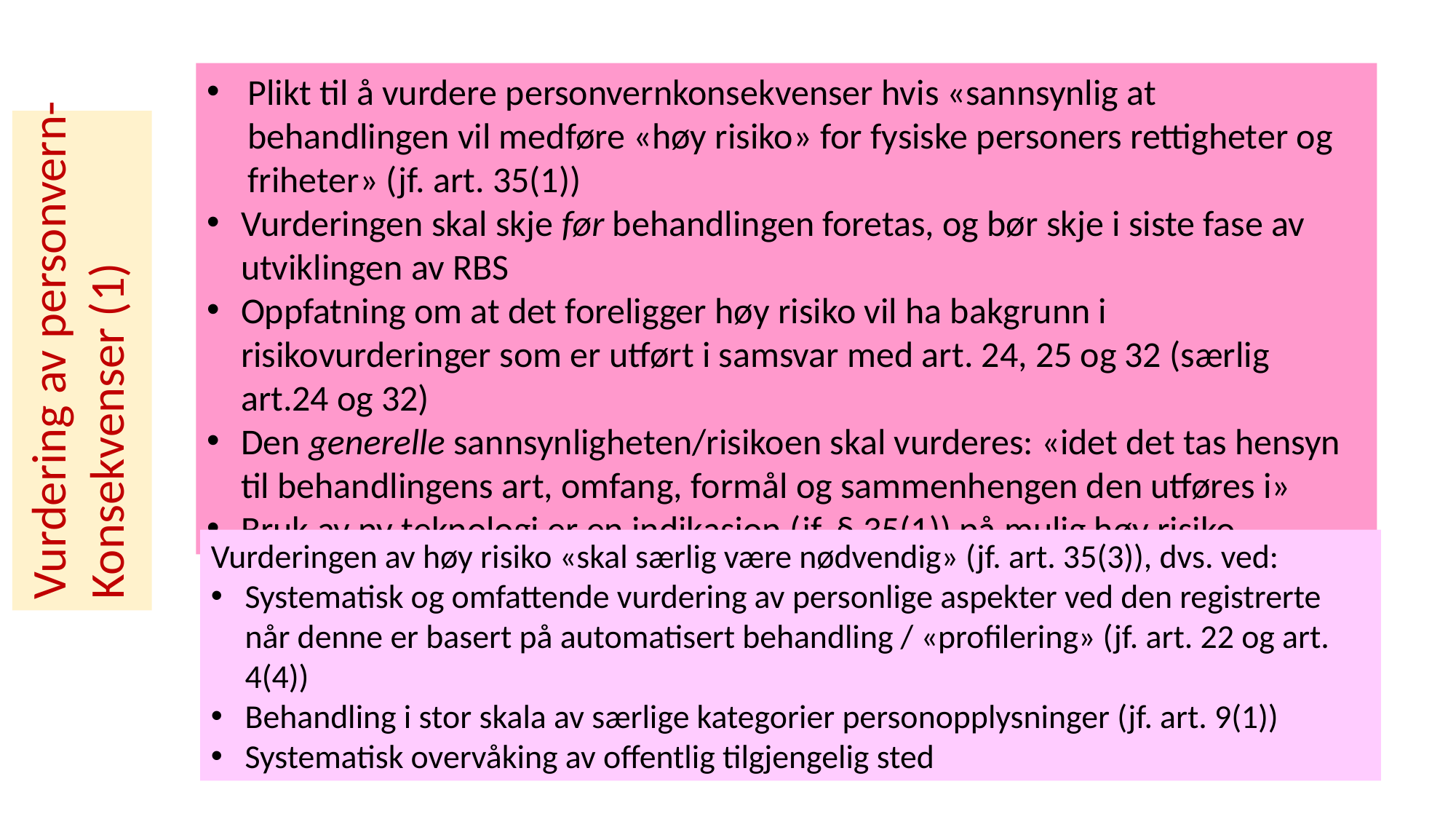

Plikt til å vurdere personvernkonsekvenser hvis «sannsynlig at behandlingen vil medføre «høy risiko» for fysiske personers rettigheter og friheter» (jf. art. 35(1))
Vurderingen skal skje før behandlingen foretas, og bør skje i siste fase av utviklingen av RBS
Oppfatning om at det foreligger høy risiko vil ha bakgrunn i risikovurderinger som er utført i samsvar med art. 24, 25 og 32 (særlig art.24 og 32)
Den generelle sannsynligheten/risikoen skal vurderes: «idet det tas hensyn til behandlingens art, omfang, formål og sammenhengen den utføres i»
Bruk av ny teknologi er en indikasjon (jf. § 35(1)) på mulig høy risiko
Vurdering av personvern-
Konsekvenser (1)
Vurderingen av høy risiko «skal særlig være nødvendig» (jf. art. 35(3)), dvs. ved:
Systematisk og omfattende vurdering av personlige aspekter ved den registrerte når denne er basert på automatisert behandling / «profilering» (jf. art. 22 og art. 4(4))
Behandling i stor skala av særlige kategorier personopplysninger (jf. art. 9(1))
Systematisk overvåking av offentlig tilgjengelig sted